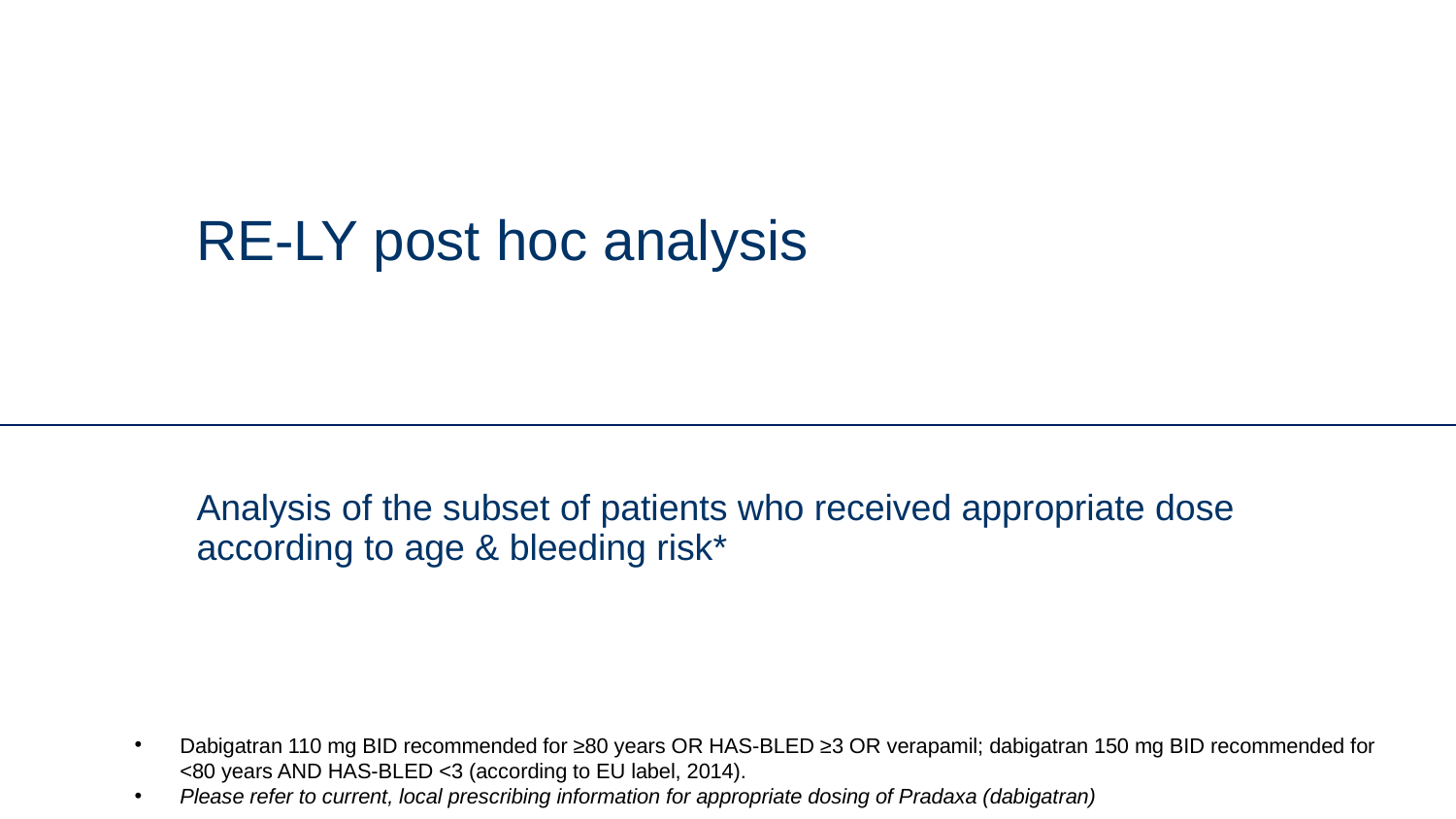

# RE-LY post hoc analysis
Analysis of the subset of patients who received appropriate dose according to age & bleeding risk*
Dabigatran 110 mg BID recommended for ≥80 years OR HAS-BLED ≥3 OR verapamil; dabigatran 150 mg BID recommended for <80 years AND HAS-BLED <3 (according to EU label, 2014).
Please refer to current, local prescribing information for appropriate dosing of Pradaxa (dabigatran)